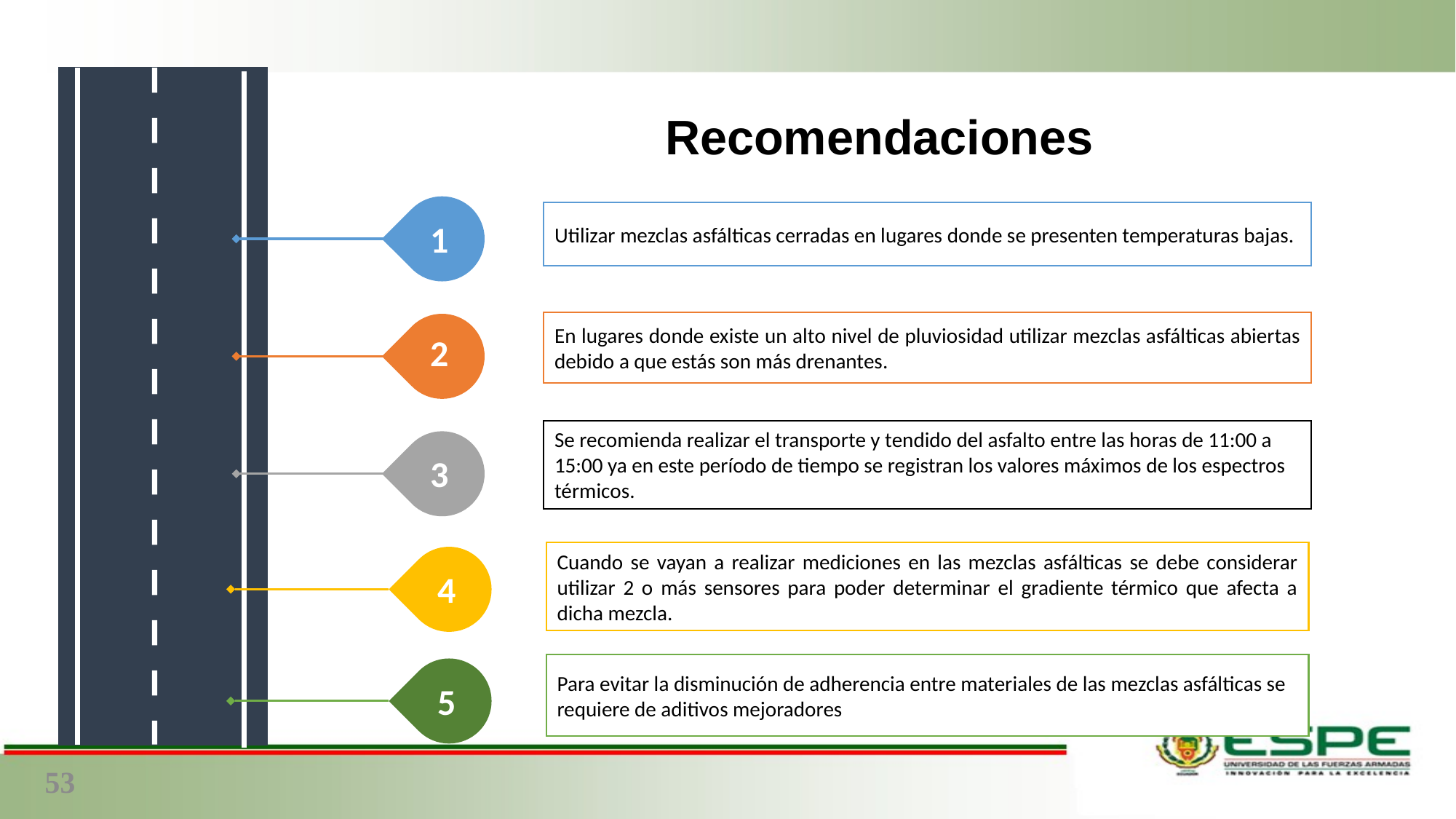

# Recomendaciones

Utilizar mezclas asfálticas cerradas en lugares donde se presenten temperaturas bajas.
1

En lugares donde existe un alto nivel de pluviosidad utilizar mezclas asfálticas abiertas debido a que estás son más drenantes.
2
Se recomienda realizar el transporte y tendido del asfalto entre las horas de 11:00 a 15:00 ya en este período de tiempo se registran los valores máximos de los espectros térmicos.

3

Cuando se vayan a realizar mediciones en las mezclas asfálticas se debe considerar utilizar 2 o más sensores para poder determinar el gradiente térmico que afecta a dicha mezcla.
4

Para evitar la disminución de adherencia entre materiales de las mezclas asfálticas se requiere de aditivos mejoradores
5
53